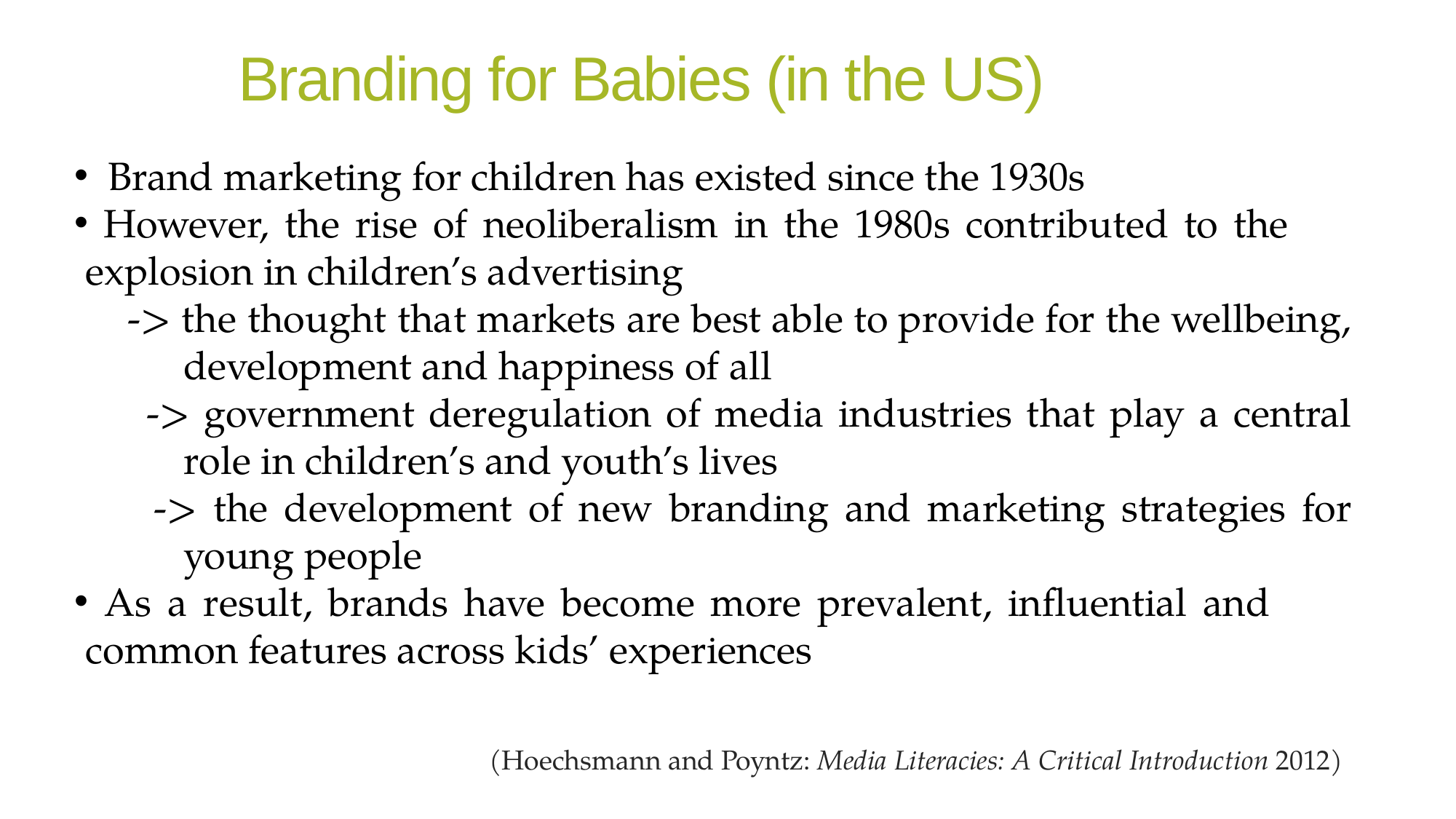

# Branding for Babies (in the US)
  Brand marketing for children has existed since the 1930s
 However, the rise of neoliberalism in the 1980s contributed to the 	explosion in children’s advertising
     -> the thought that markets are best able to provide for the wellbeing, 	development and happiness of all
     -> government deregulation of media industries that play a central 	role in children’s and youth’s lives
     -> the development of new branding and marketing strategies for 	young people
 As a result, brands have become more prevalent, influential and 	common features across kids’ experiences

                                                            (Hoechsmann and Poyntz: Media Literacies: A Critical Introduction 2012)